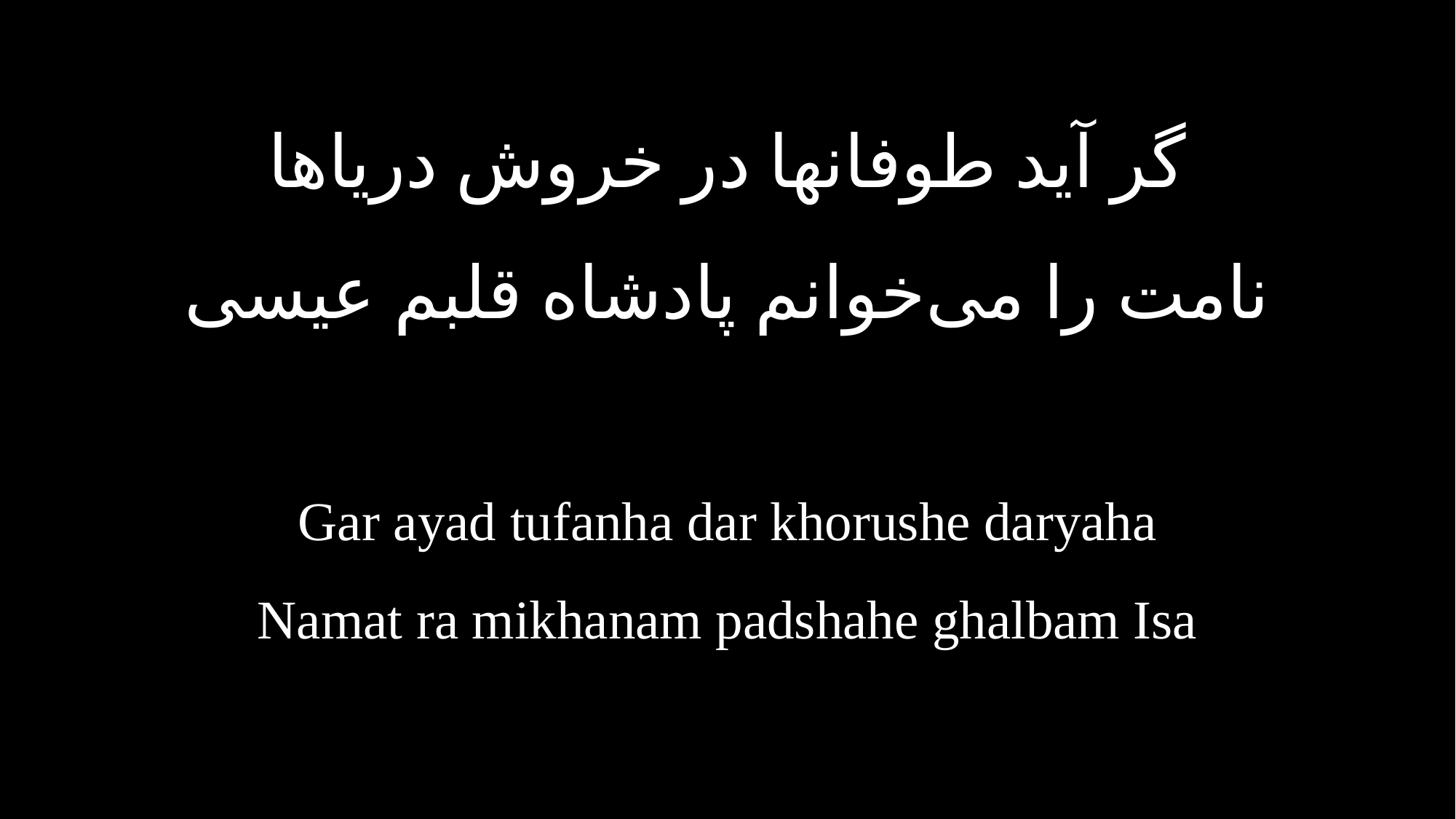

گر آید طوفانها در خروش دریاها
نامت را می‌خوانم پادشاه قلبم عیسی

Gar ayad tufanha dar khorushe daryaha
Namat ra mikhanam padshahe ghalbam Isa